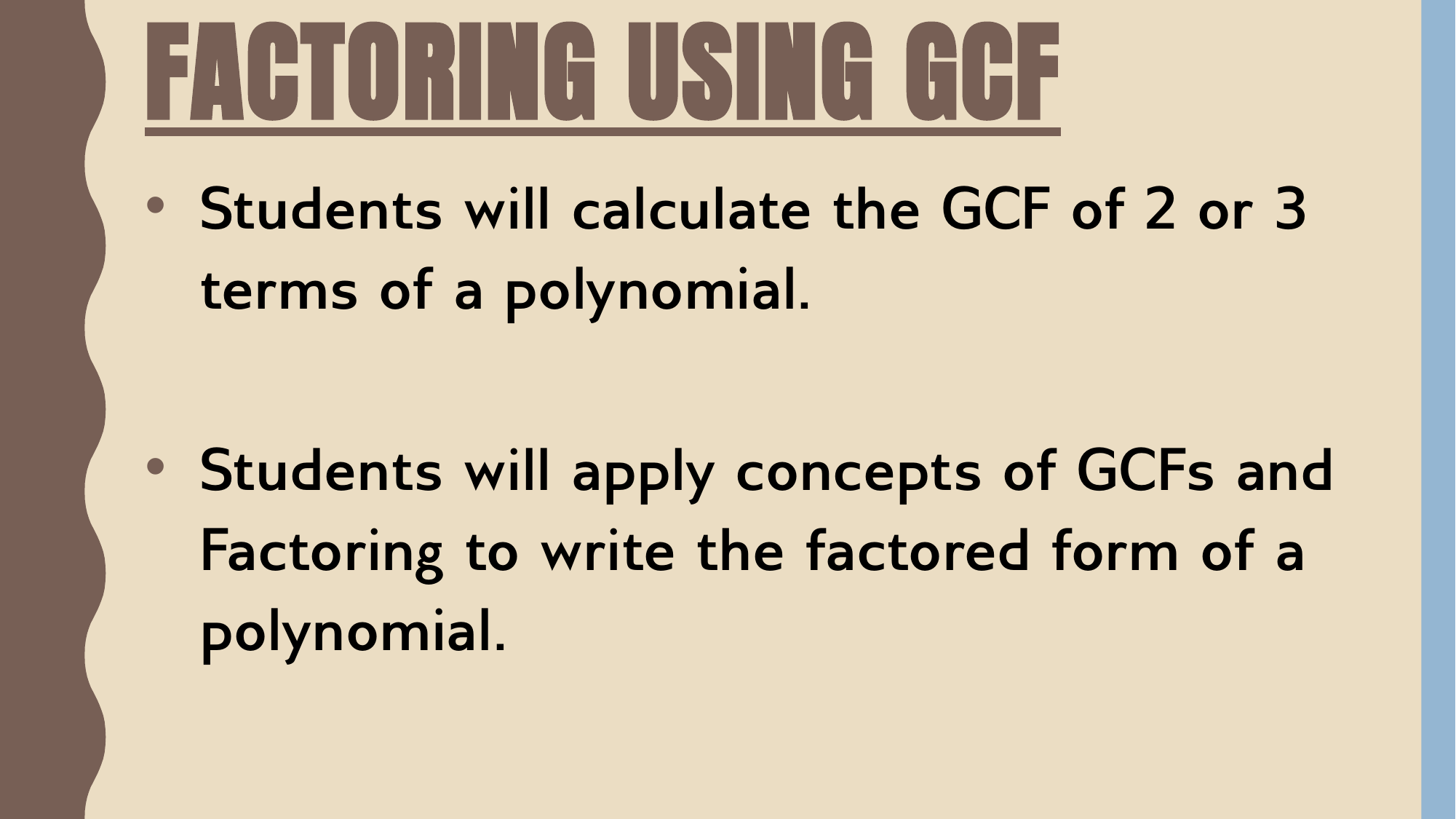

# Factoring using gcf
Students will calculate the GCF of 2 or 3 terms of a polynomial.

Students will apply concepts of GCFs and Factoring to write the factored form of a polynomial.